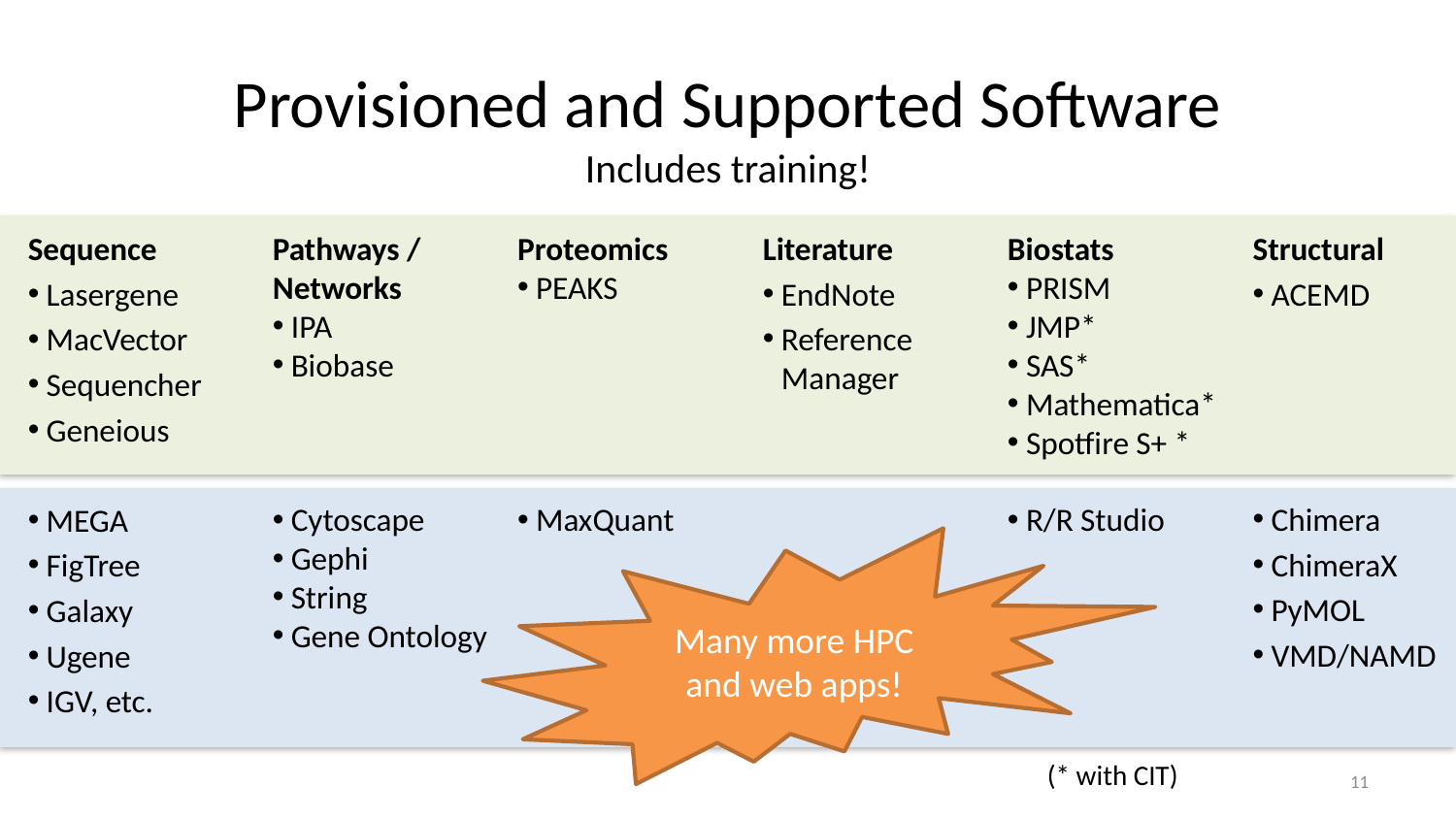

# Provisioned and Supported Software
Includes training!

Sequence
Lasergene
MacVector
Sequencher
Geneious

MEGA
FigTree
Galaxy
Ugene
IGV, etc.
Pathways /
Networks
IPA
Biobase

Cytoscape
Gephi
String
Gene Ontology

Proteomics
PEAKS

MaxQuant
Literature
EndNote
Reference Manager
Biostats
PRISM
JMP*
SAS*
Mathematica*
Spotfire S+ *

R/R Studio
Structural
ACEMD

Chimera
ChimeraX
PyMOL
VMD/NAMD

Many more HPC
and web apps!
 (* with CIT)
11